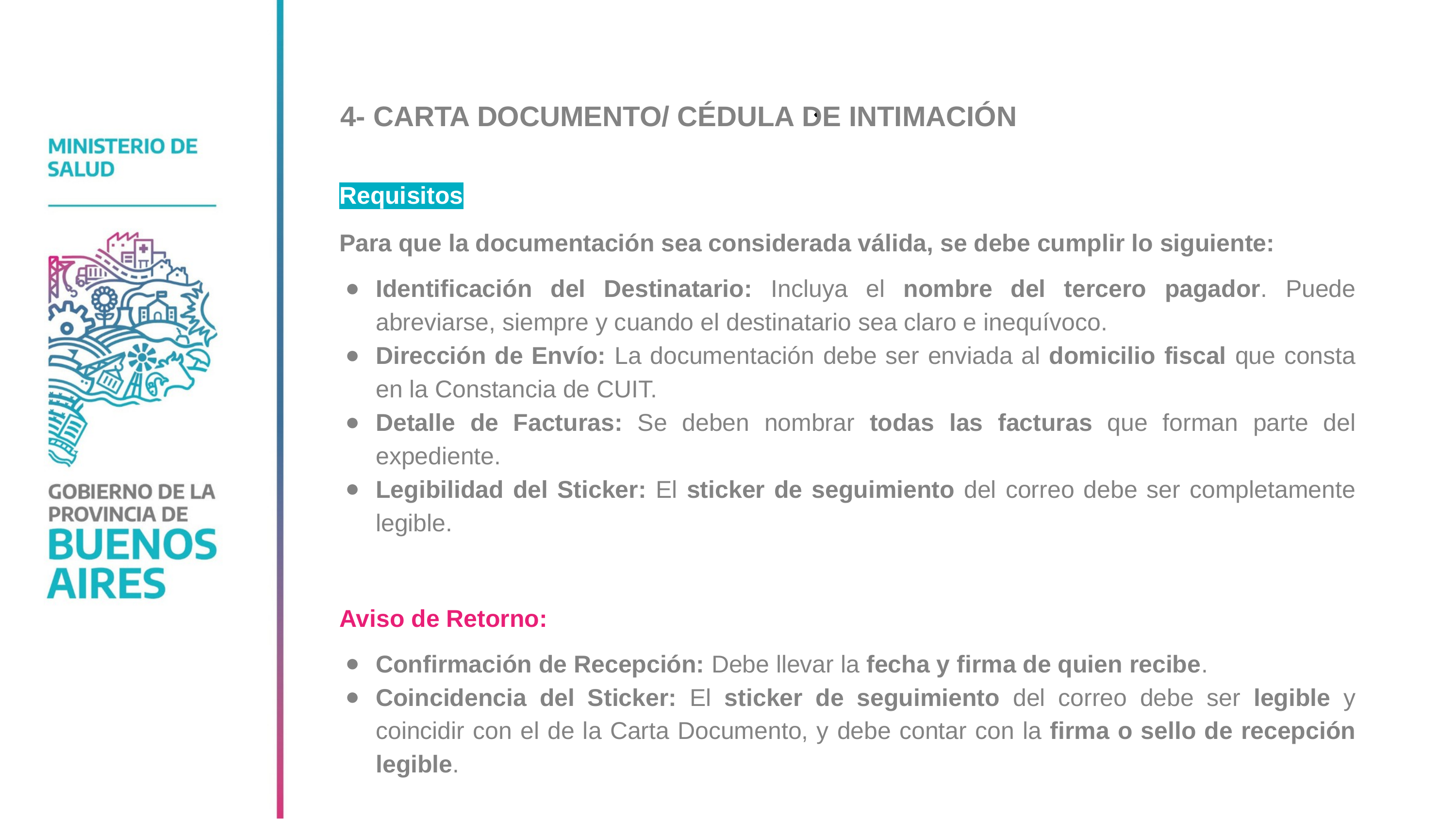

# 4- CARTA DOCUMENTO/ CÉDULA DE INTIMACIÓN

Requisitos
Para que la documentación sea considerada válida, se debe cumplir lo siguiente:
Identificación del Destinatario: Incluya el nombre del tercero pagador. Puede abreviarse, siempre y cuando el destinatario sea claro e inequívoco.
Dirección de Envío: La documentación debe ser enviada al domicilio fiscal que consta en la Constancia de CUIT.
Detalle de Facturas: Se deben nombrar todas las facturas que forman parte del expediente.
Legibilidad del Sticker: El sticker de seguimiento del correo debe ser completamente legible.

Aviso de Retorno:
Confirmación de Recepción: Debe llevar la fecha y firma de quien recibe.
Coincidencia del Sticker: El sticker de seguimiento del correo debe ser legible y coincidir con el de la Carta Documento, y debe contar con la firma o sello de recepción legible.